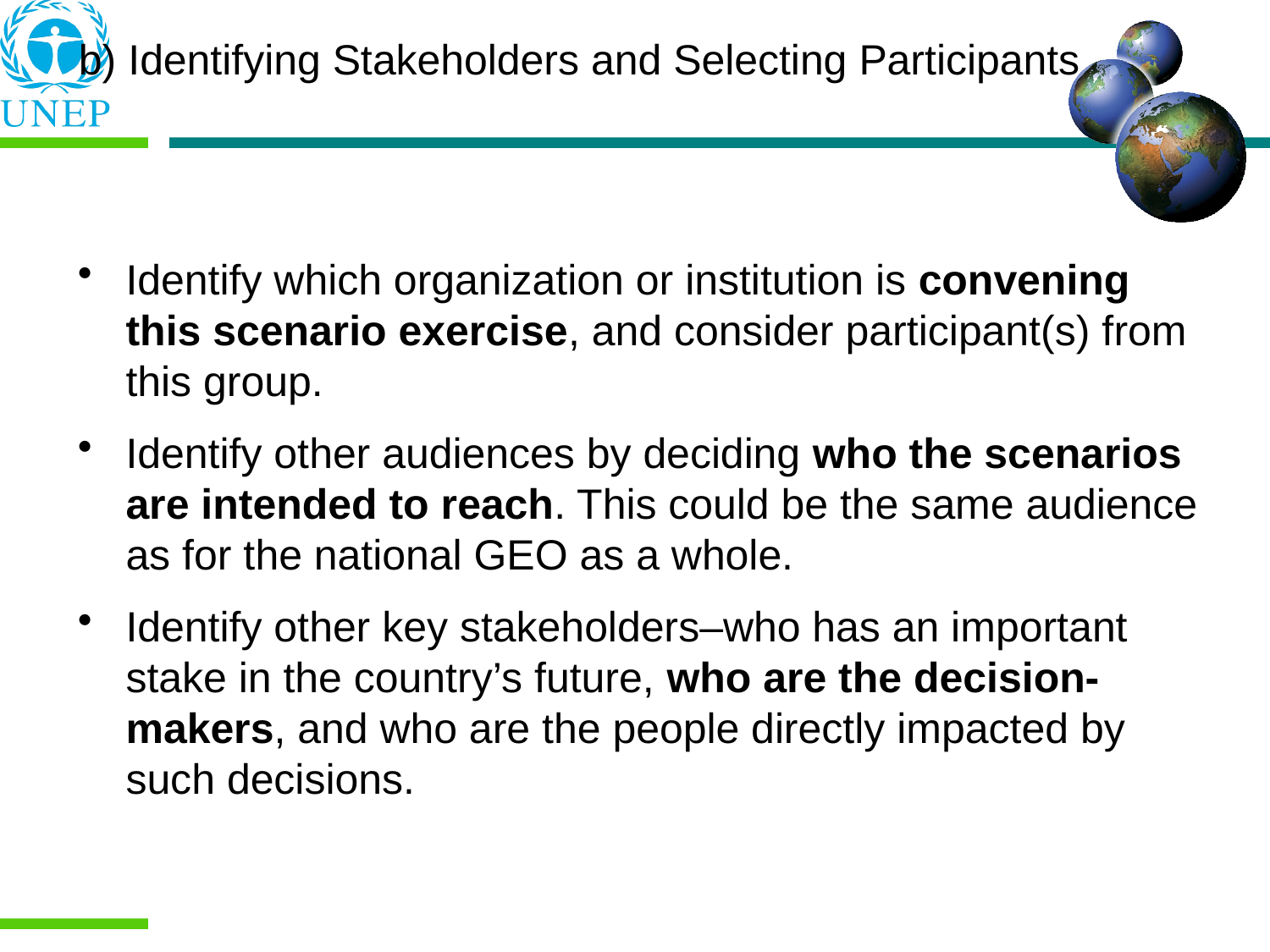

# b) Identifying Stakeholders and Selecting Participants
Identify which organization or institution is convening this scenario exercise, and consider participant(s) from this group.
Identify other audiences by deciding who the scenarios are intended to reach. This could be the same audience as for the national GEO as a whole.
Identify other key stakeholders–who has an important stake in the country’s future, who are the decision-makers, and who are the people directly impacted by such decisions.